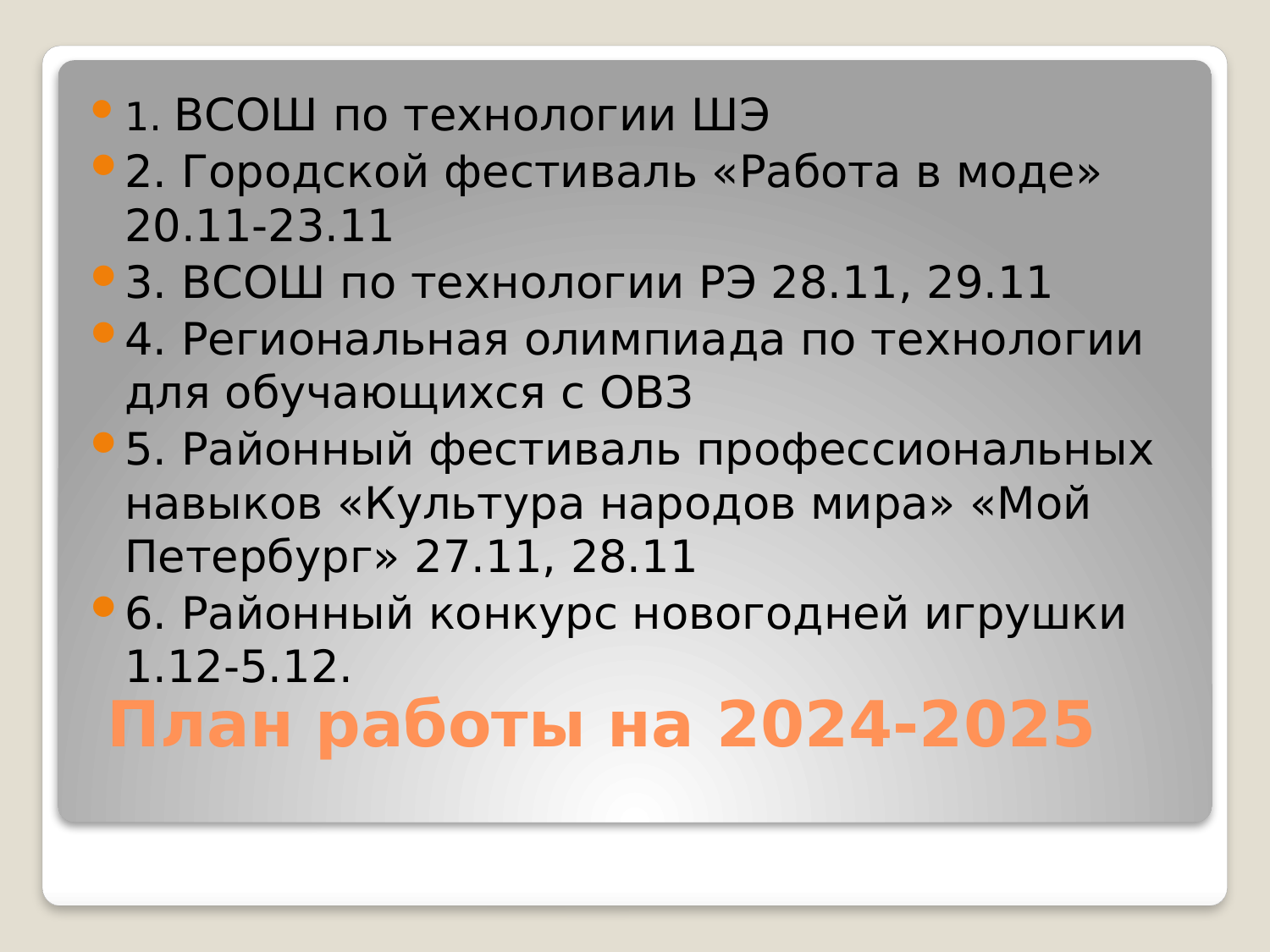

1. ВСОШ по технологии ШЭ
2. Городской фестиваль «Работа в моде» 20.11-23.11
3. ВСОШ по технологии РЭ 28.11, 29.11
4. Региональная олимпиада по технологии для обучающихся с ОВЗ
5. Районный фестиваль профессиональных навыков «Культура народов мира» «Мой Петербург» 27.11, 28.11
6. Районный конкурс новогодней игрушки 1.12-5.12.

# План работы на 2024-2025